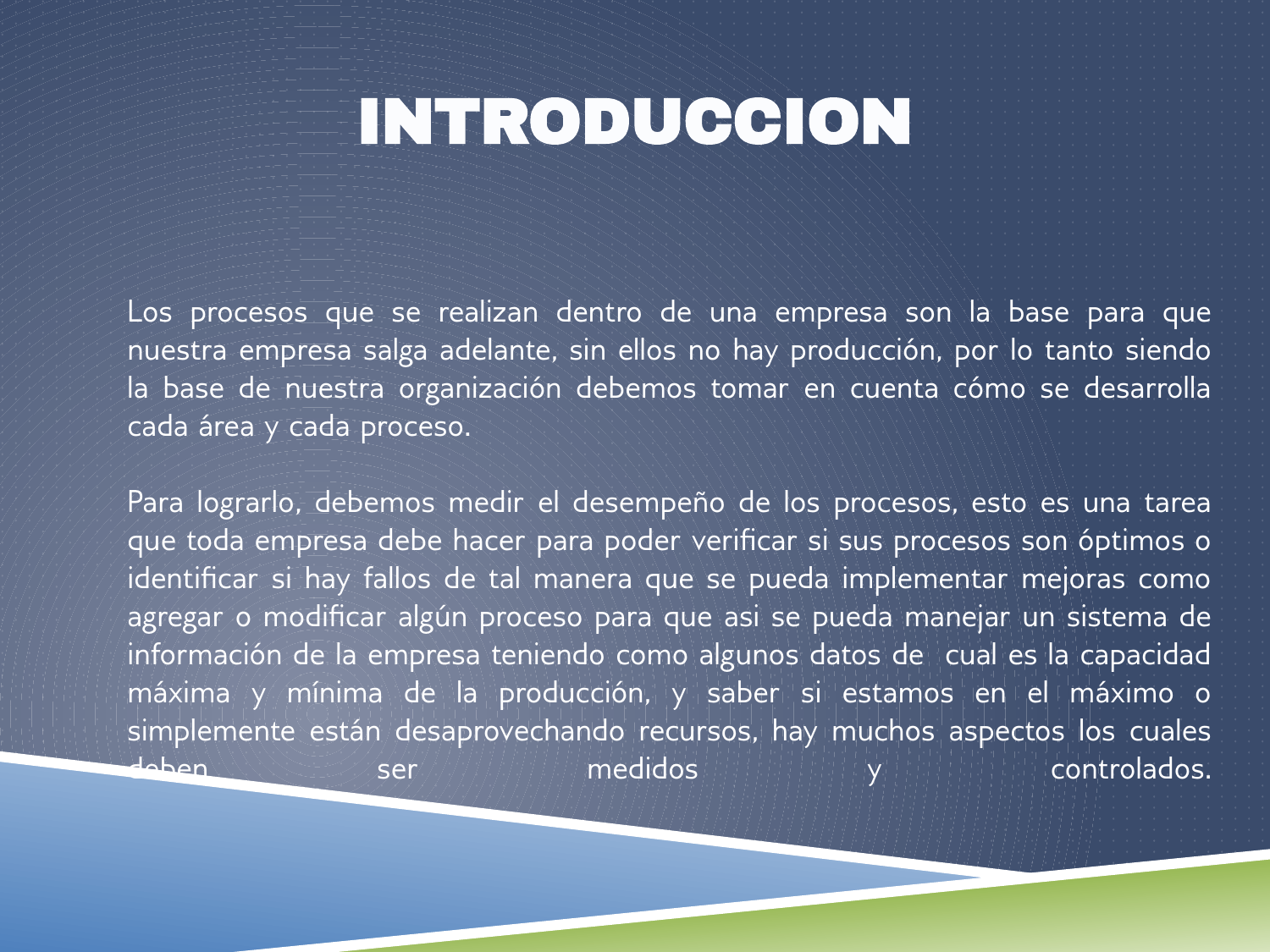

# INTRODUCCION

Los procesos que se realizan dentro de una empresa son la base para que nuestra empresa salga adelante, sin ellos no hay producción, por lo tanto siendo la base de nuestra organización debemos tomar en cuenta cómo se desarrolla cada área y cada proceso.

Para lograrlo, debemos medir el desempeño de los procesos, esto es una tarea que toda empresa debe hacer para poder verificar si sus procesos son óptimos o identificar si hay fallos de tal manera que se pueda implementar mejoras como agregar o modificar algún proceso para que asi se pueda manejar un sistema de información de la empresa teniendo como algunos datos de  cual es la capacidad máxima y mínima de la producción, y saber si estamos en el máximo o simplemente están desaprovechando recursos, hay muchos aspectos los cuales deben ser medidos y controlados.